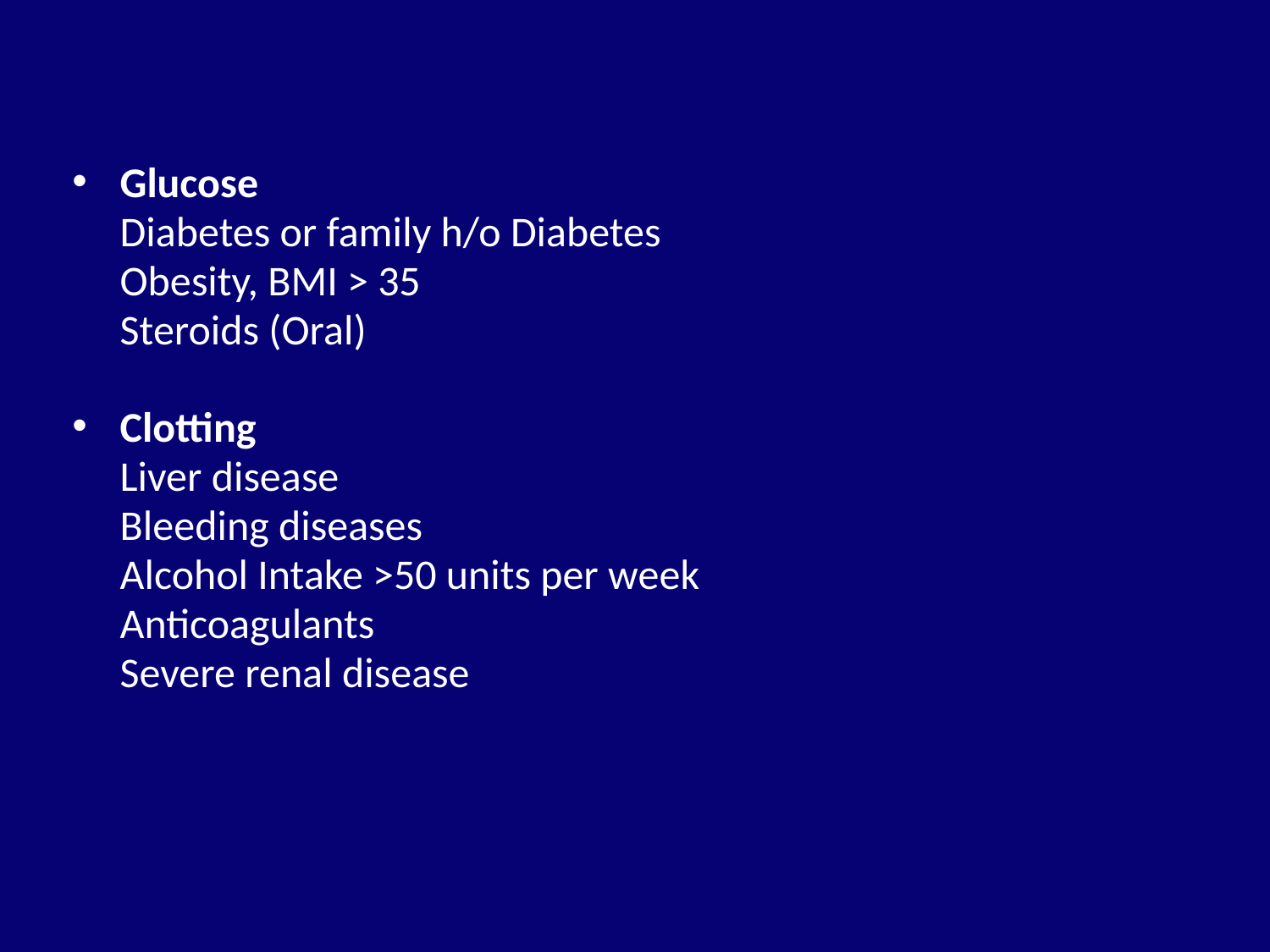

Glucose
	Diabetes or family h/o Diabetes
	Obesity, BMI > 35
	Steroids (Oral)

Clotting
	Liver disease
	Bleeding diseases
	Alcohol Intake >50 units per week
	Anticoagulants
	Severe renal disease